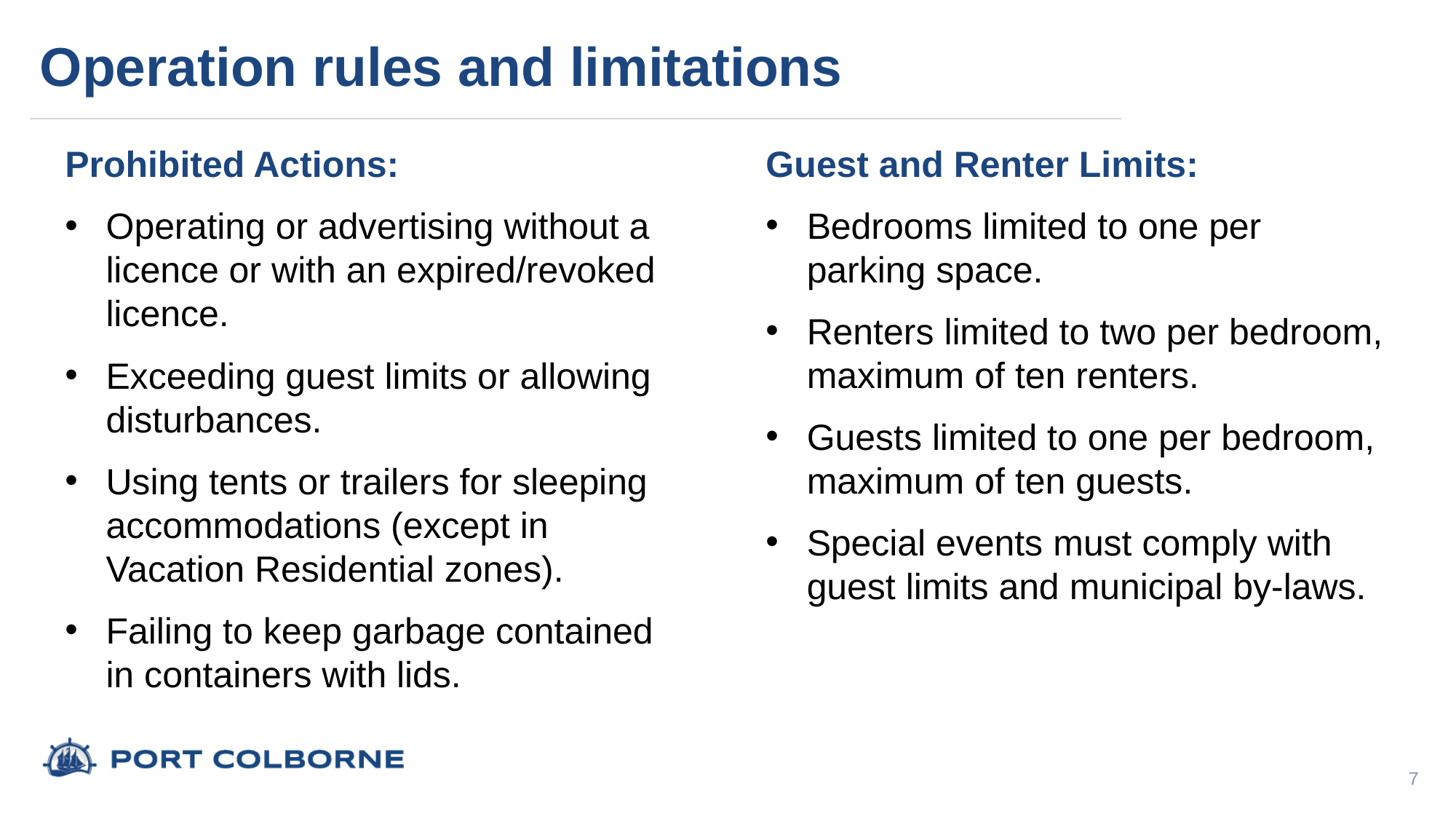

Operation rules and limitations
Guest and Renter Limits:
Bedrooms limited to one per parking space.
Renters limited to two per bedroom, maximum of ten renters.
Guests limited to one per bedroom, maximum of ten guests.
Special events must comply with guest limits and municipal by-laws.
Prohibited Actions:
Operating or advertising without a licence or with an expired/revoked licence.
Exceeding guest limits or allowing disturbances.
Using tents or trailers for sleeping accommodations (except in Vacation Residential zones).
Failing to keep garbage contained in containers with lids.
7